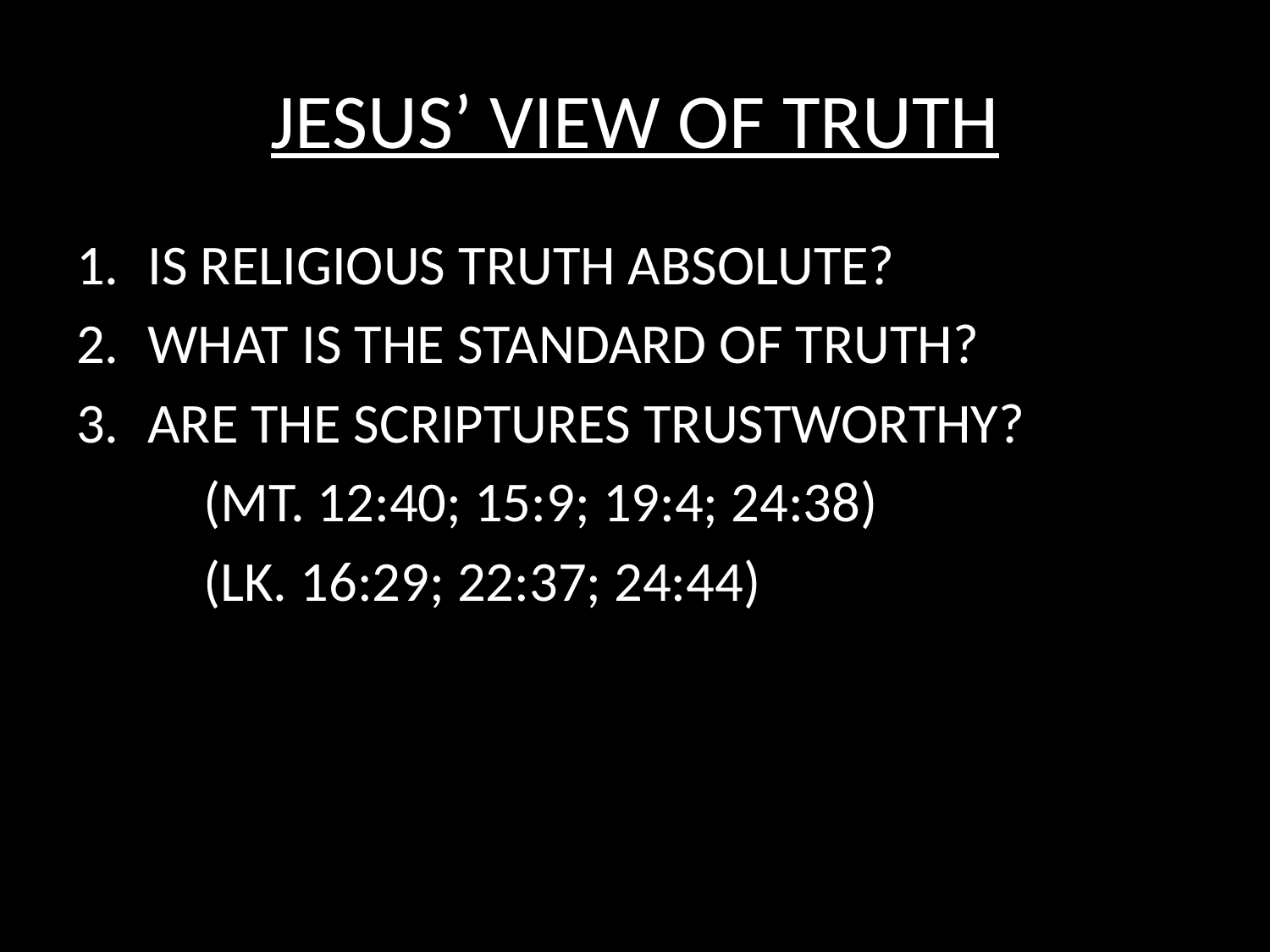

# JESUS’ VIEW OF TRUTH
IS RELIGIOUS TRUTH ABSOLUTE?
WHAT IS THE STANDARD OF TRUTH?
ARE THE SCRIPTURES TRUSTWORTHY?
	(MT. 12:40; 15:9; 19:4; 24:38)
	(LK. 16:29; 22:37; 24:44)